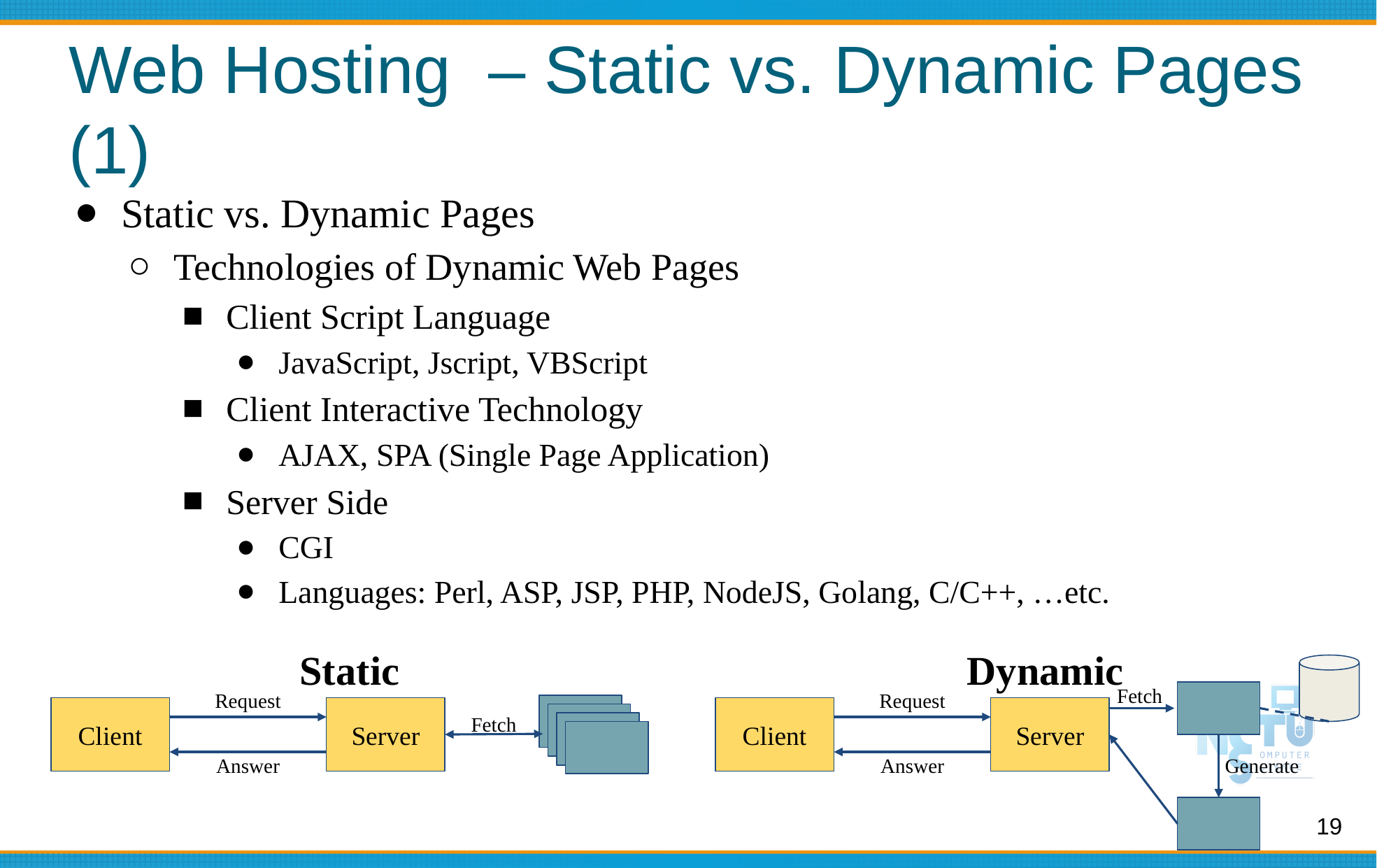

# Web Hosting 	– Static vs. Dynamic Pages (1)
Static vs. Dynamic Pages
Technologies of Dynamic Web Pages
Client Script Language
JavaScript, Jscript, VBScript
Client Interactive Technology
AJAX, SPA (Single Page Application)
Server Side
CGI
Languages: Perl, ASP, JSP, PHP, NodeJS, Golang, C/C++, …etc.
Static
Dynamic

Fetch
Request

Client
Server
Answer
Generate

Request

Client
Server
Fetch
Answer
19